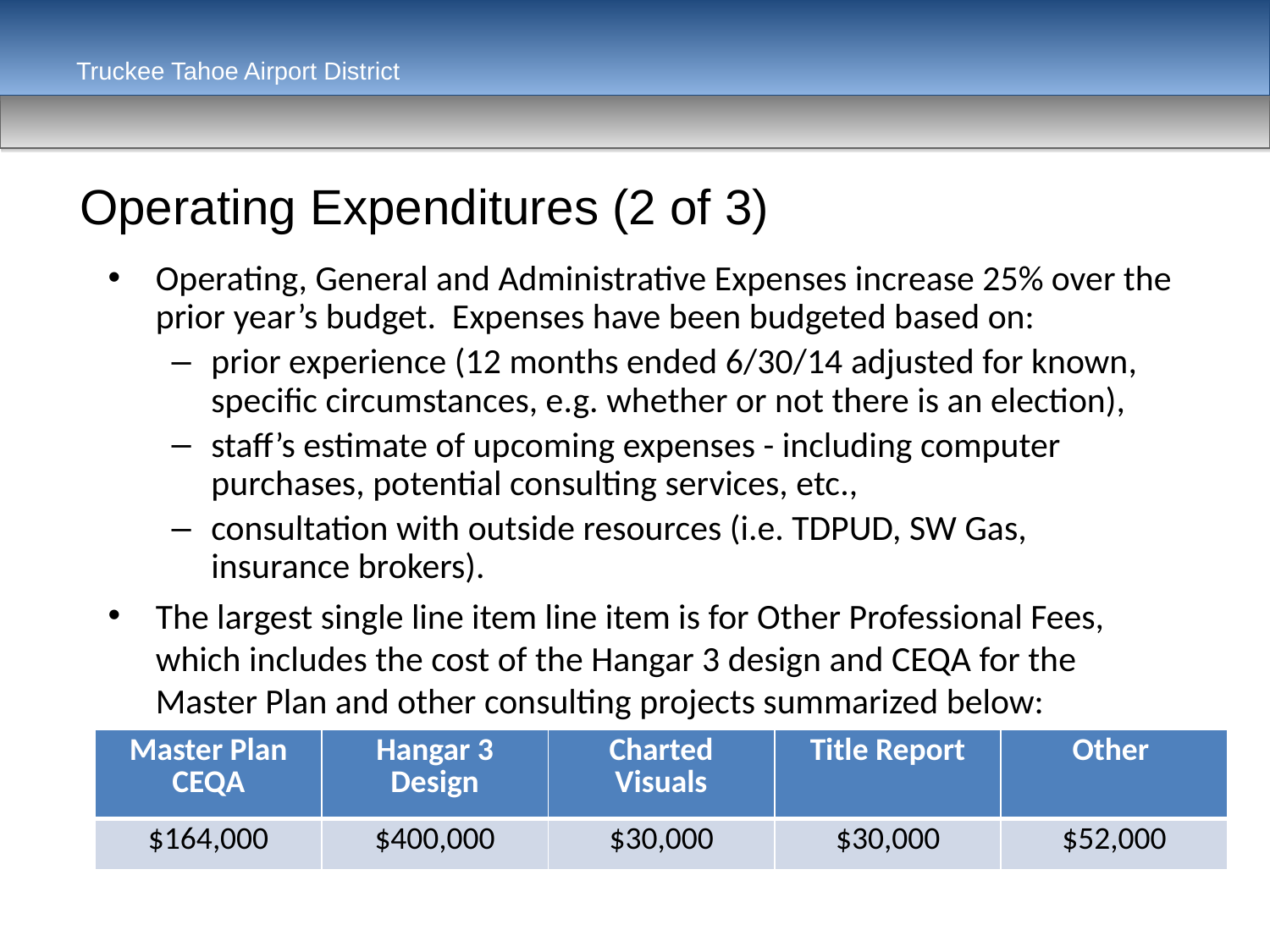

Truckee Tahoe Airport District

Operating Expenditures (2 of 3)
Operating, General and Administrative Expenses increase 25% over the prior year’s budget.  Expenses have been budgeted based on:
prior experience (12 months ended 6/30/14 adjusted for known, specific circumstances, e.g. whether or not there is an election),
staff’s estimate of upcoming expenses - including computer purchases, potential consulting services, etc.,
consultation with outside resources (i.e. TDPUD, SW Gas, insurance brokers).
The largest single line item line item is for Other Professional Fees, which includes the cost of the Hangar 3 design and CEQA for the Master Plan and other consulting projects summarized below:

| Master Plan CEQA | Hangar 3 Design | Charted Visuals | Title Report | Other |
| --- | --- | --- | --- | --- |
| $164,000 | $400,000 | $30,000 | $30,000 | $52,000 |